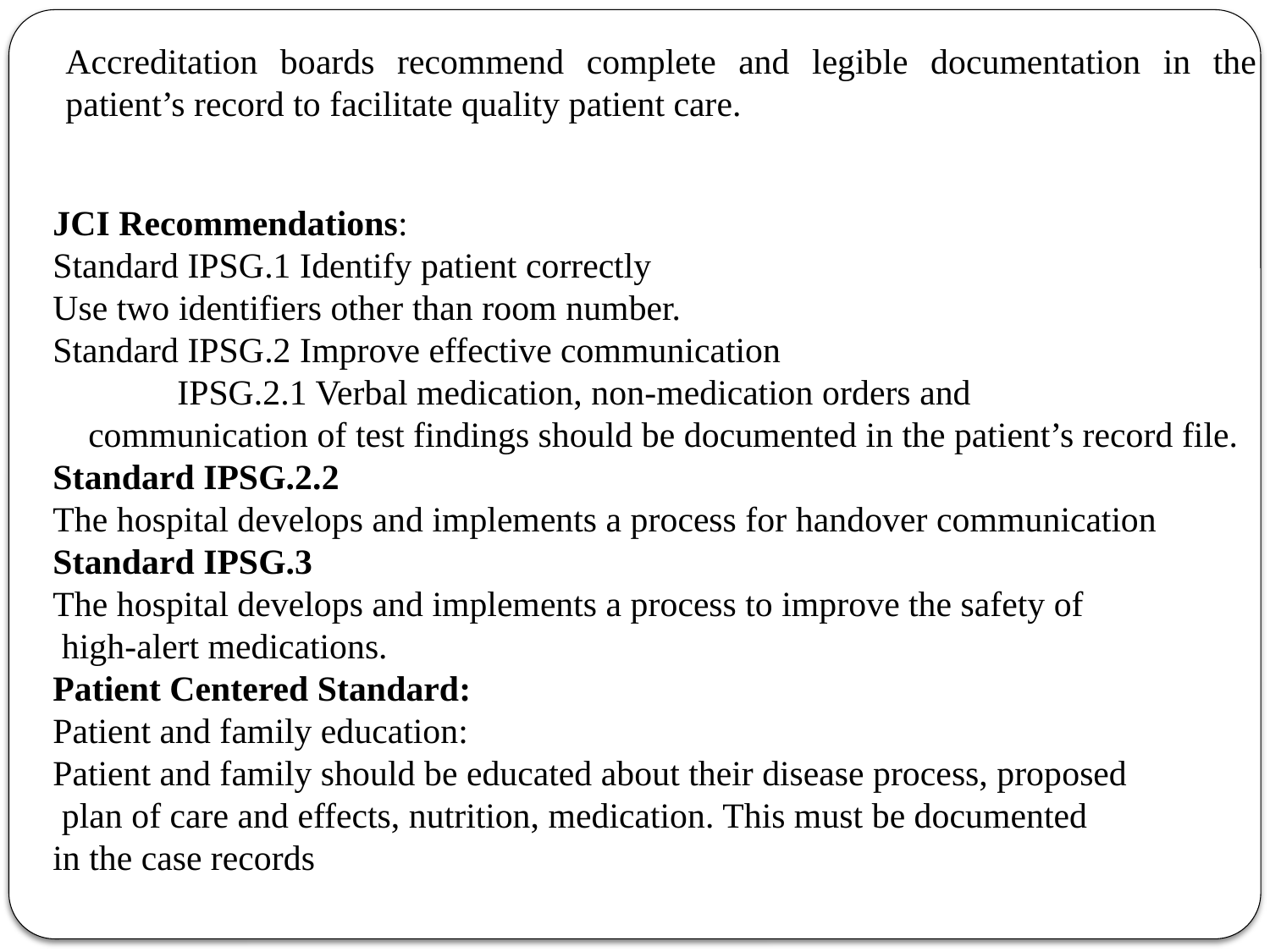

Accreditation boards recommend complete and legible documentation in the patient’s record to facilitate quality patient care.

JCI Recommendations:
Standard IPSG.1 Identify patient correctly
Use two identifiers other than room number.
Standard IPSG.2 Improve effective communication
              IPSG.2.1 Verbal medication, non-medication orders and
    communication of test findings should be documented in the patient’s record file.
Standard IPSG.2.2
The hospital develops and implements a process for handover communication
Standard IPSG.3
The hospital develops and implements a process to improve the safety of
 high-alert medications.
Patient Centered Standard:
Patient and family education:
Patient and family should be educated about their disease process, proposed
 plan of care and effects, nutrition, medication. This must be documented
in the case records